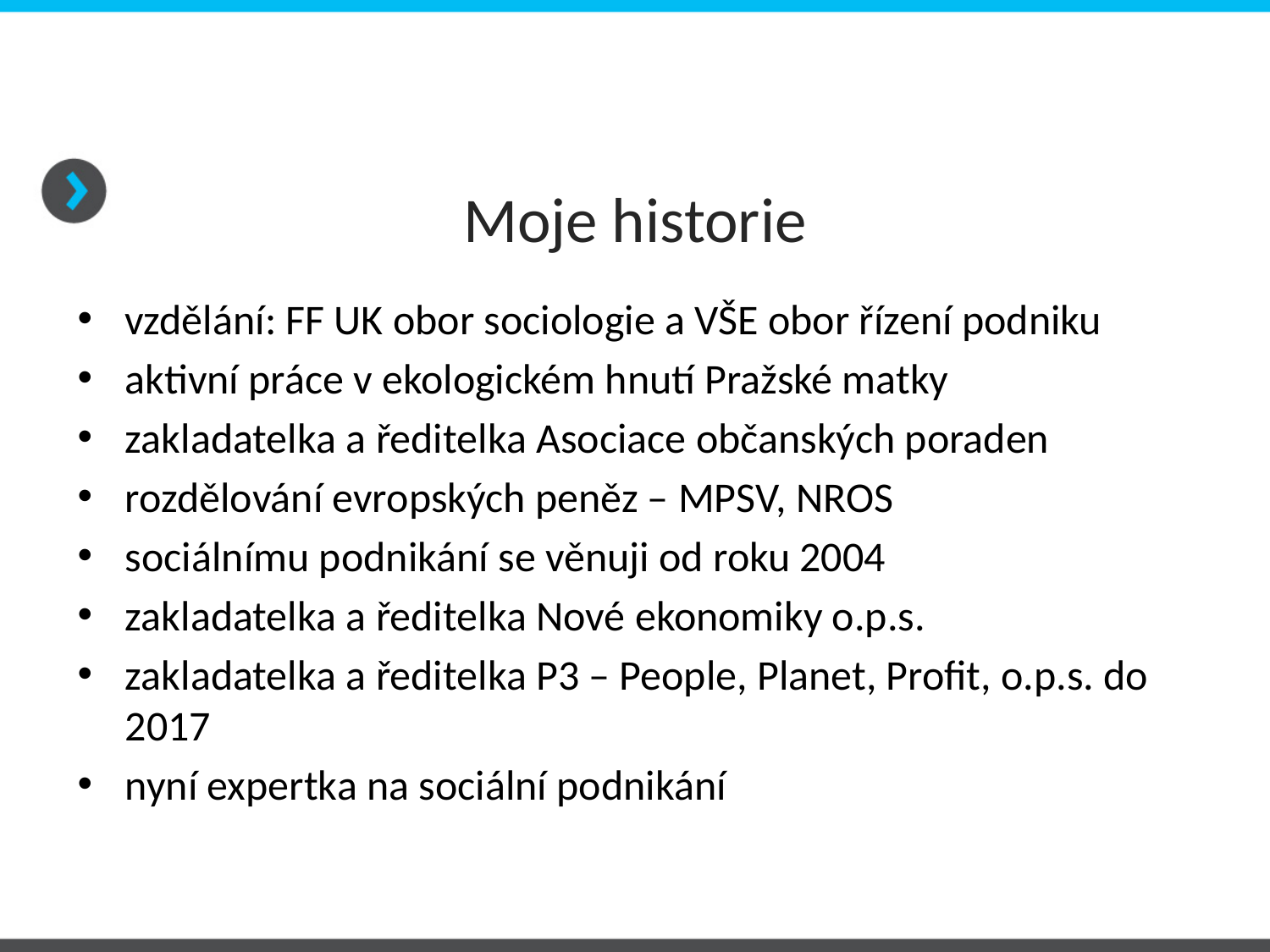

# Moje historie
vzdělání: FF UK obor sociologie a VŠE obor řízení podniku
aktivní práce v ekologickém hnutí Pražské matky
zakladatelka a ředitelka Asociace občanských poraden
rozdělování evropských peněz – MPSV, NROS
sociálnímu podnikání se věnuji od roku 2004
zakladatelka a ředitelka Nové ekonomiky o.p.s.
zakladatelka a ředitelka P3 – People, Planet, Profit, o.p.s. do 2017
nyní expertka na sociální podnikání